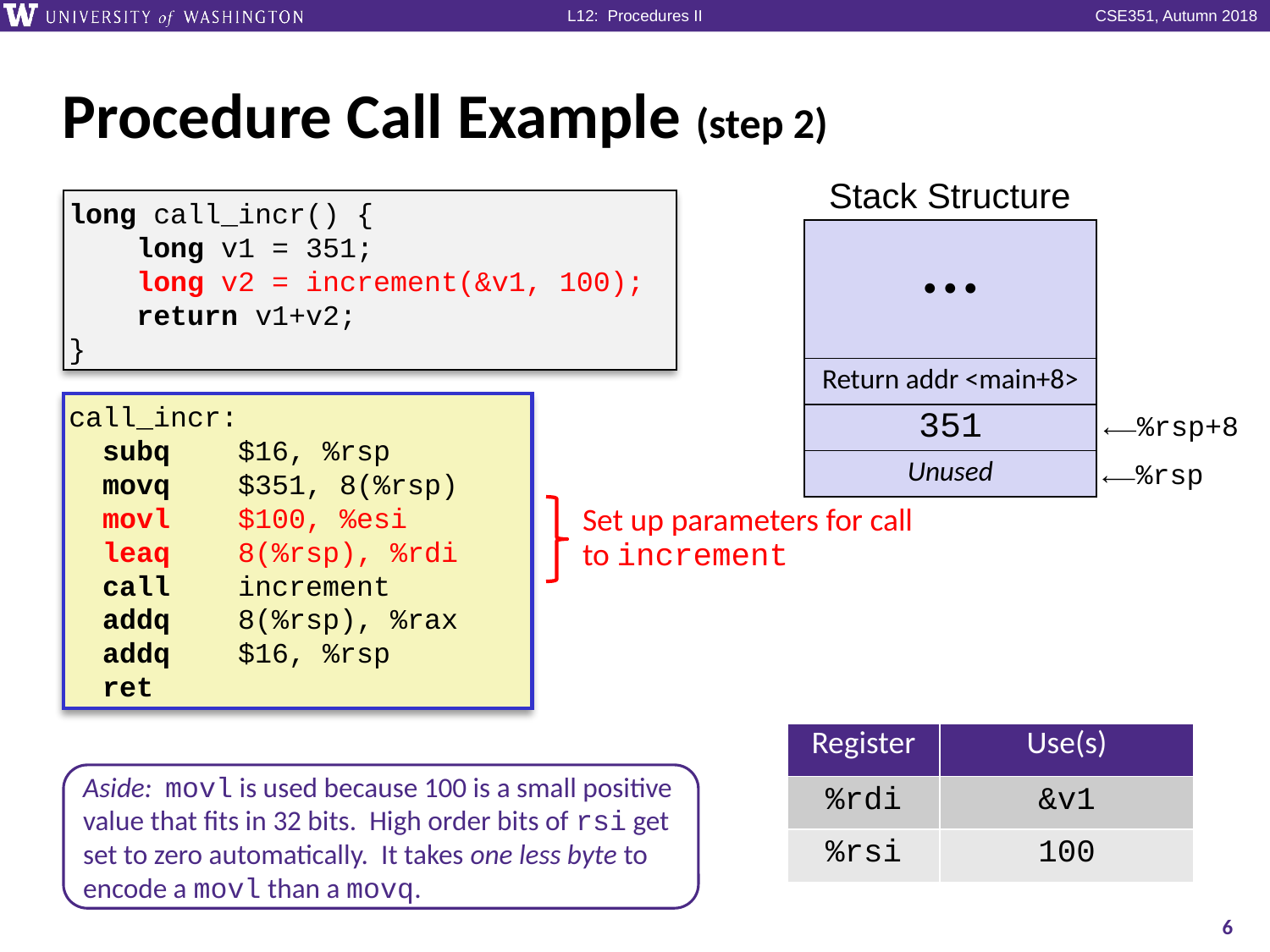

# Procedure Call Example (step 2)
Stack Structure
long call_incr() {
    long v1 = 351;
    long v2 = increment(&v1, 100);
    return v1+v2;
}
|  |
| --- |
| • • • |
|  |
| Return addr <main+8> |
| 351 |
| Unused |
call_incr:
  subq    $16, %rsp
  movq    $351, 8(%rsp)
  movl    $100, %esi
  leaq    8(%rsp), %rdi
  call    increment
  addq    8(%rsp), %rax
  addq    $16, %rsp
  ret
⟵%rsp+8
⟵%rsp

Set up parameters for call
to increment
| Register | Use(s) |
| --- | --- |
| %rdi | &v1 |
| %rsi | 100 |
Aside:  movl is used because 100 is a small positive value that fits in 32 bits.  High order bits of rsi get set to zero automatically.  It takes one less byte to encode a movl than a movq.
6